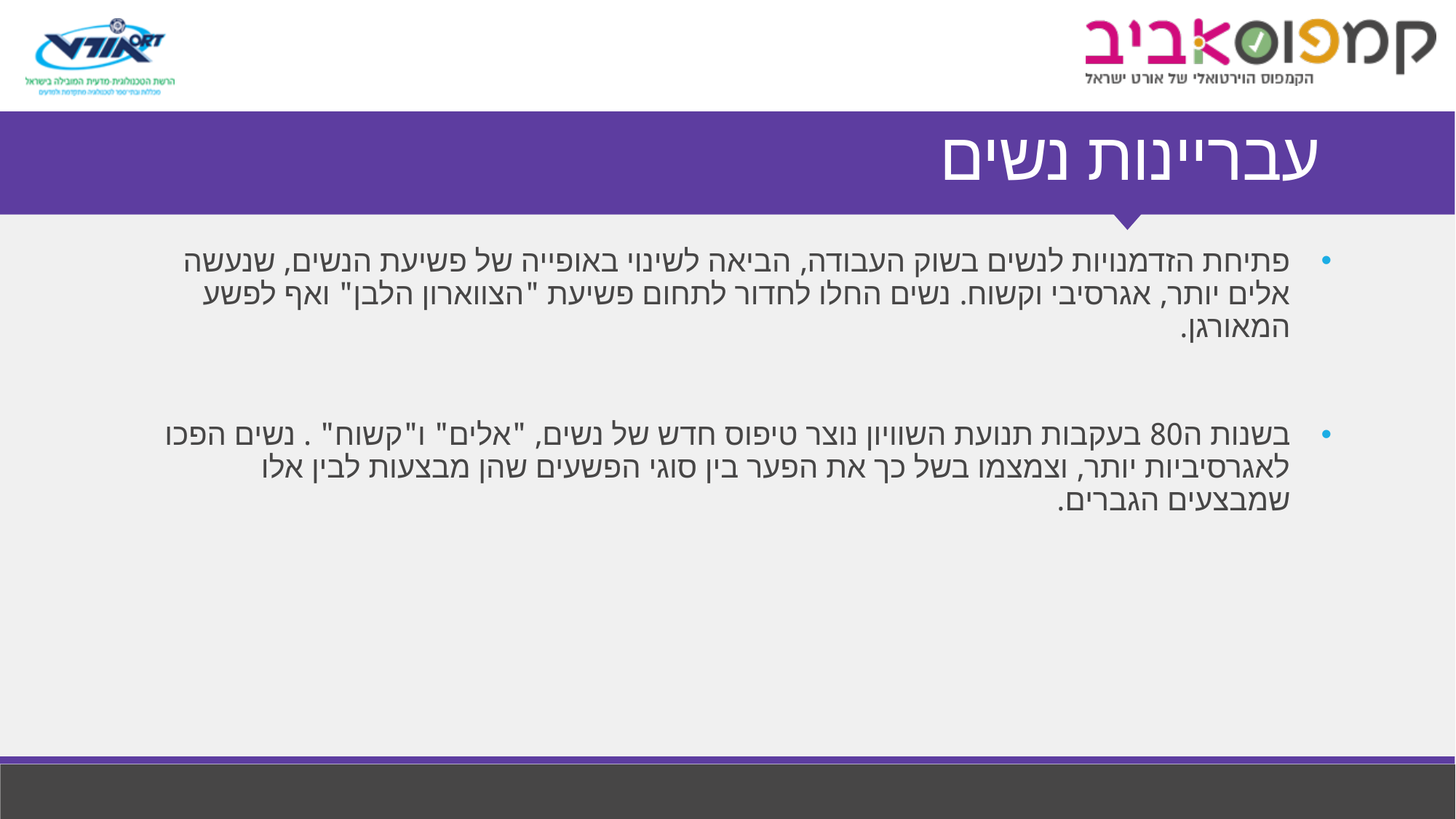

# עבריינות נשים
פתיחת הזדמנויות לנשים בשוק העבודה, הביאה לשינוי באופייה של פשיעת הנשים, שנעשה אלים יותר, אגרסיבי וקשוח. נשים החלו לחדור לתחום פשיעת "הצווארון הלבן" ואף לפשע המאורגן.

בשנות ה80 בעקבות תנועת השוויון נוצר טיפוס חדש של נשים, "אלים" ו"קשוח" . נשים הפכו לאגרסיביות יותר, וצמצמו בשל כך את הפער בין סוגי הפשעים שהן מבצעות לבין אלו שמבצעים הגברים.